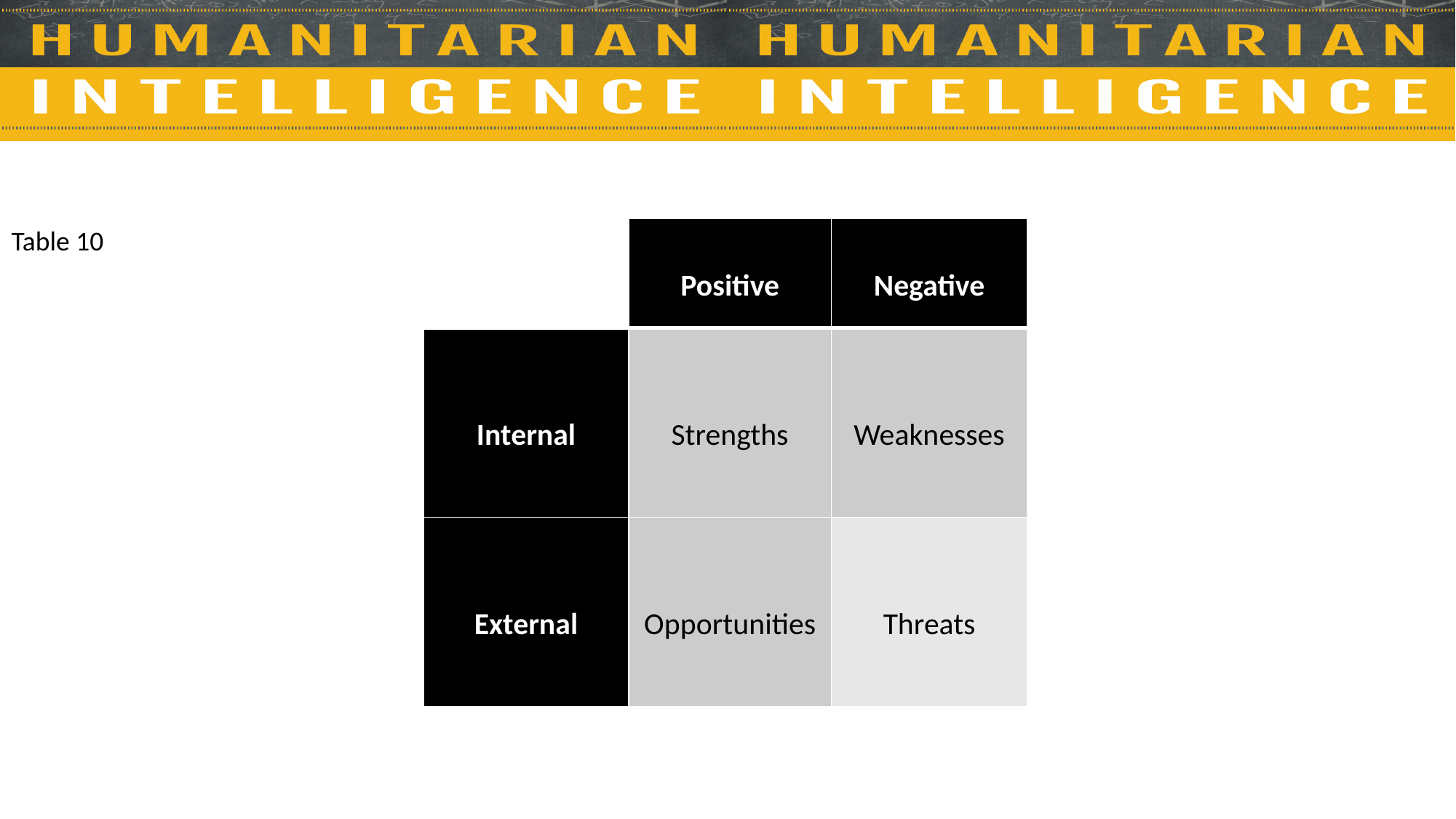

Table 10

|  | Positive | Negative |
| --- | --- | --- |
| Internal | Strengths | Weaknesses |
| External | Opportunities | Threats |